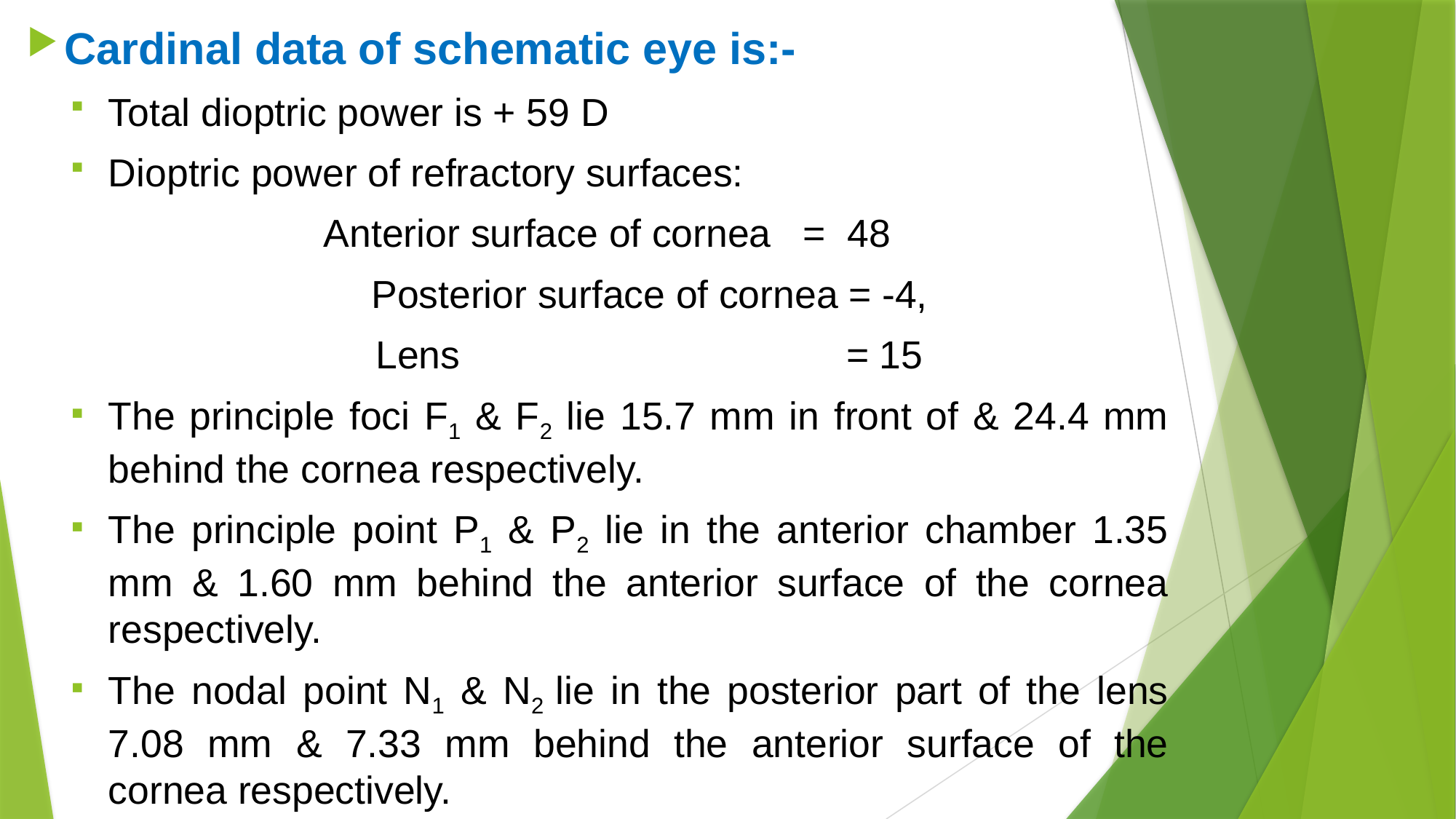

Cardinal data of schematic eye is:-
Total dioptric power is + 59 D
Dioptric power of refractory surfaces:
                       Anterior surface of cornea   =  48
     Posterior surface of cornea = -4,
     Lens                                    = 15
The principle foci F1 & F2 lie 15.7 mm in front of & 24.4 mm behind the cornea respectively.
The principle point P1 & P2 lie in the anterior chamber 1.35 mm & 1.60 mm behind the anterior surface of the cornea respectively.
The nodal point N1 & N2 lie in the posterior part of the lens 7.08 mm & 7.33 mm behind the anterior surface of the cornea respectively.